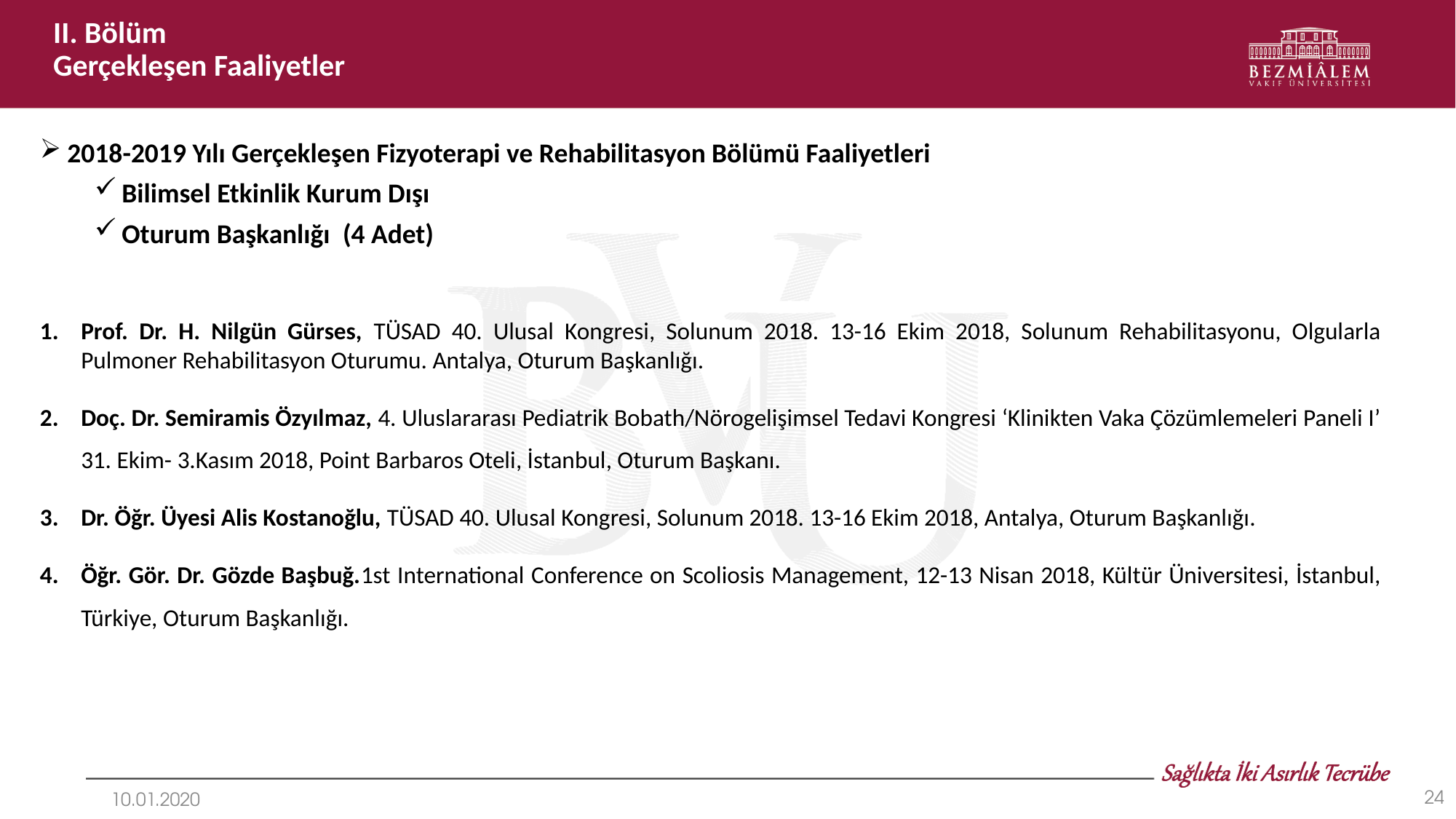

II. Bölüm
Gerçekleşen Faaliyetler

2018-2019 Yılı Gerçekleşen Fizyoterapi ve Rehabilitasyon Bölümü Faaliyetleri
Bilimsel Etkinlik Kurum Dışı
Oturum Başkanlığı  (4 Adet)

Prof. Dr. H. Nilgün Gürses, TÜSAD 40. Ulusal Kongresi, Solunum 2018. 13-16 Ekim 2018, Solunum Rehabilitasyonu, Olgularla Pulmoner Rehabilitasyon Oturumu. Antalya, Oturum Başkanlığı.
Doç. Dr. Semiramis Özyılmaz, 4. Uluslararası Pediatrik Bobath/Nörogelişimsel Tedavi Kongresi ‘Klinikten Vaka Çözümlemeleri Paneli I’ 31. Ekim- 3.Kasım 2018, Point Barbaros Oteli, İstanbul, Oturum Başkanı.
Dr. Öğr. Üyesi Alis Kostanoğlu, TÜSAD 40. Ulusal Kongresi, Solunum 2018. 13-16 Ekim 2018, Antalya, Oturum Başkanlığı.
Öğr. Gör. Dr. Gözde Başbuğ.1st International Conference on Scoliosis Management, 12-13 Nisan 2018, Kültür Üniversitesi, İstanbul, Türkiye, Oturum Başkanlığı.

24
10.01.2020